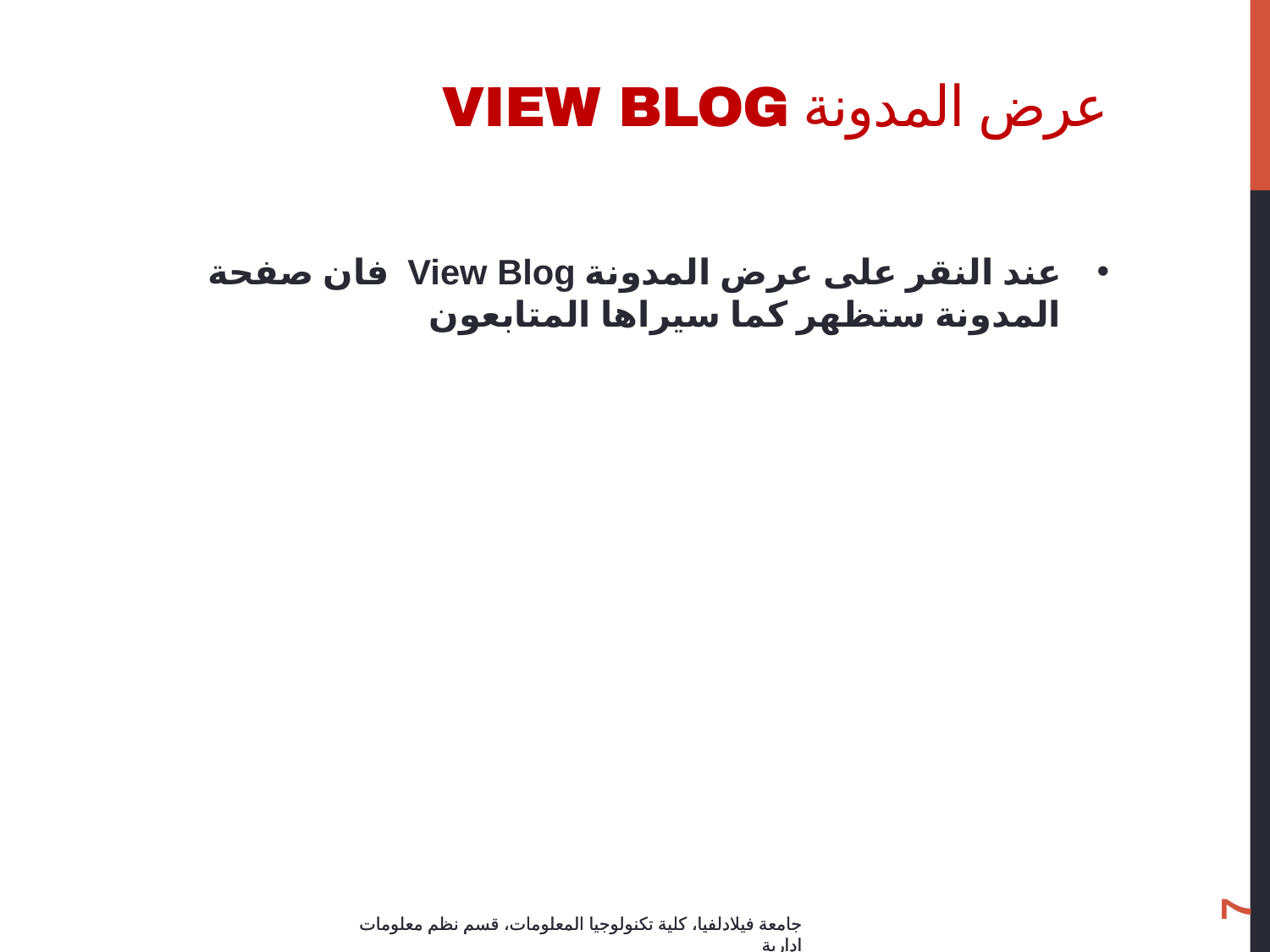

# عرض المدونة View Blog
عند النقر على عرض المدونة View Blog  فان صفحة المدونة ستظهر كما سيراها المتابعون

7